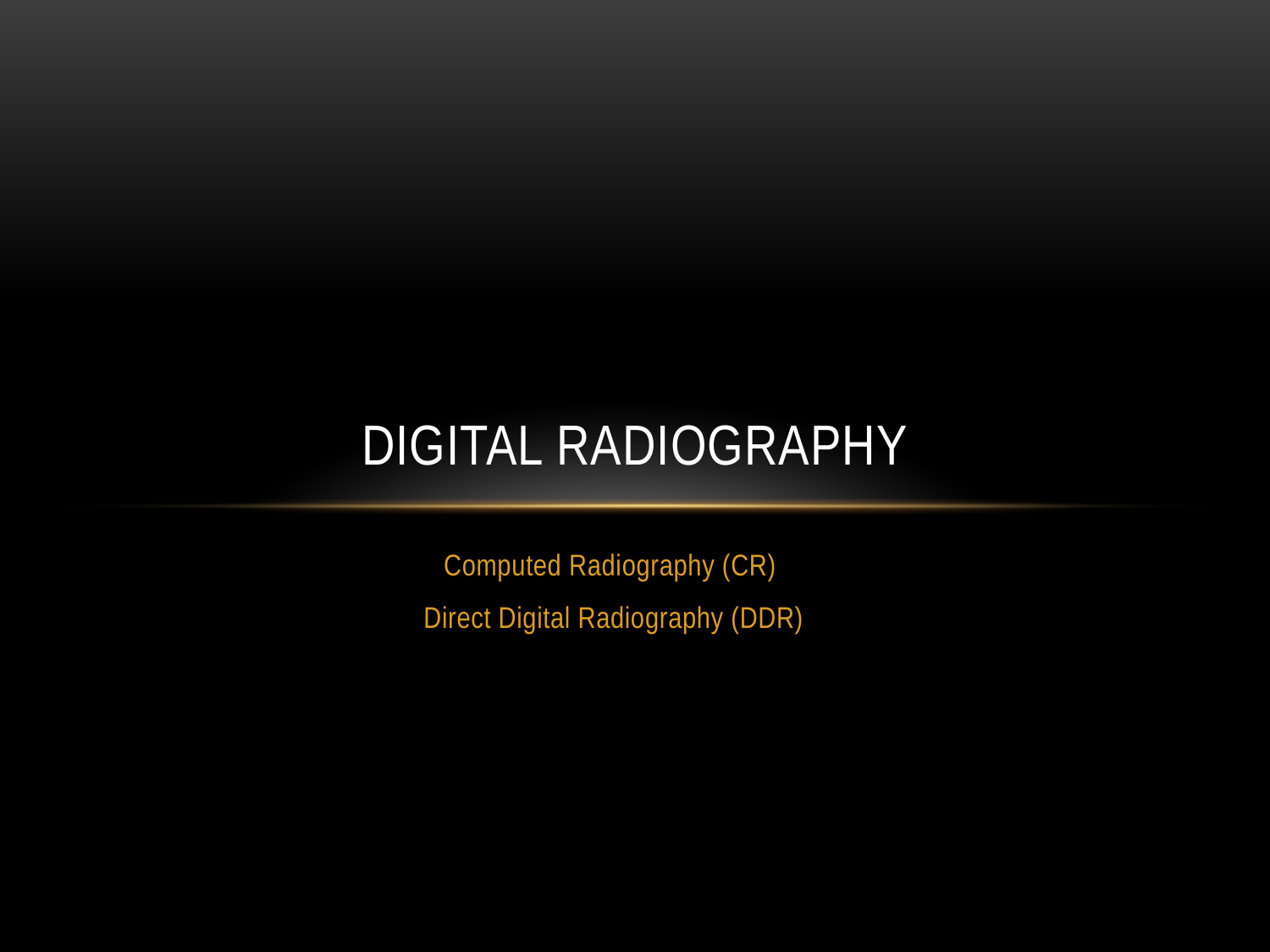

# Digital Radiography
Computed Radiography (CR)
Direct Digital Radiography (DDR)